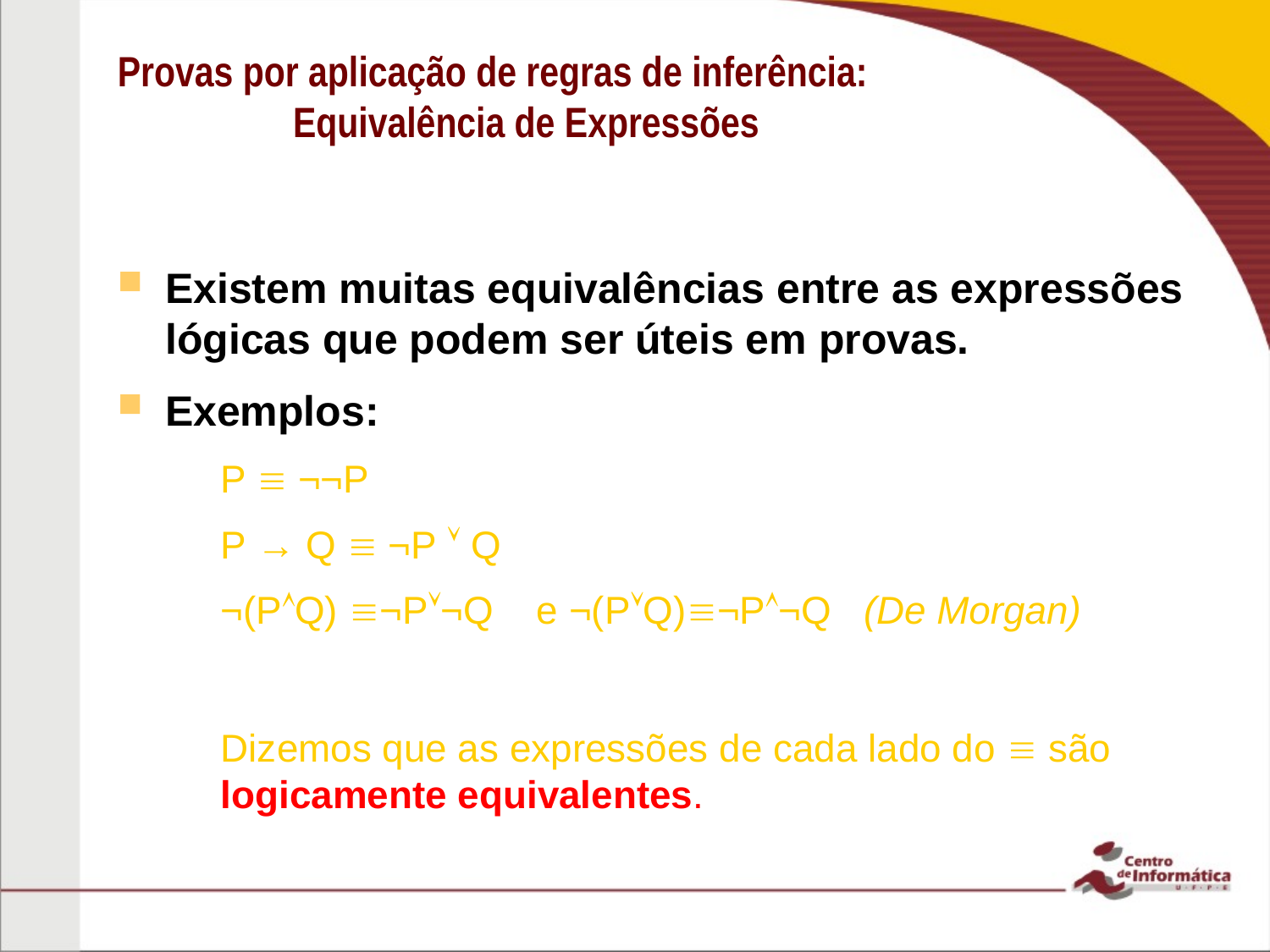

# Provas por aplicação de regras de inferência: Equivalência de Expressões

Existem muitas equivalências entre as expressões lógicas que podem ser úteis em provas.
Exemplos:
P ≡ ¬¬P
P → Q ≡ ¬P ∨ Q
¬(P∧Q) ≡¬P∨¬Q    e ¬(P∨Q)≡¬P∧¬Q   (De Morgan)

	Dizemos que as expressões de cada lado do ≡ são logicamente equivalentes.